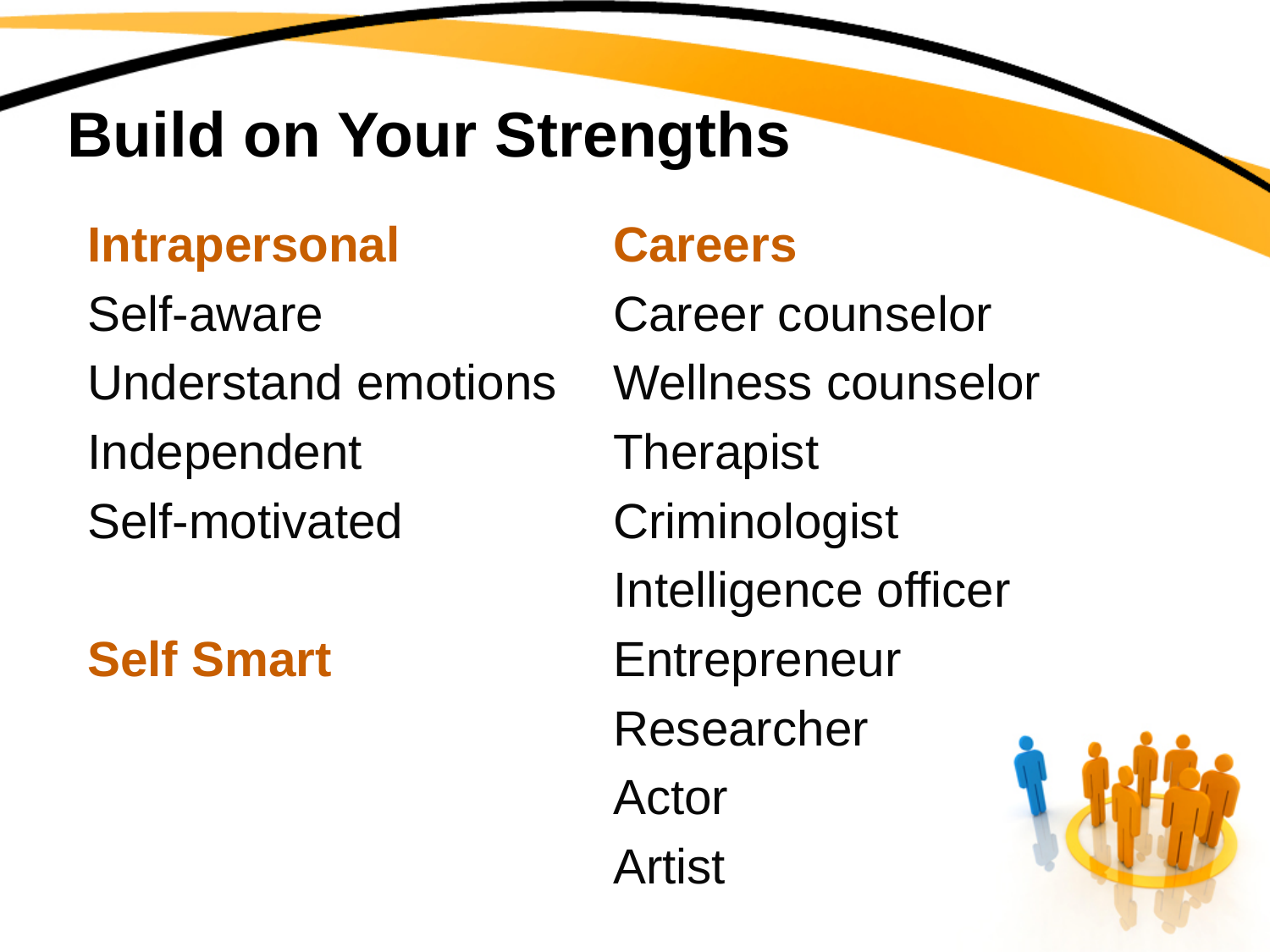

# Build on Your Strengths
Intrapersonal
Self-aware
Understand emotions
Independent
Self-motivated

Self Smart
Careers
Career counselor
Wellness counselor
Therapist
Criminologist
Intelligence officer
Entrepreneur
Researcher
Actor
Artist